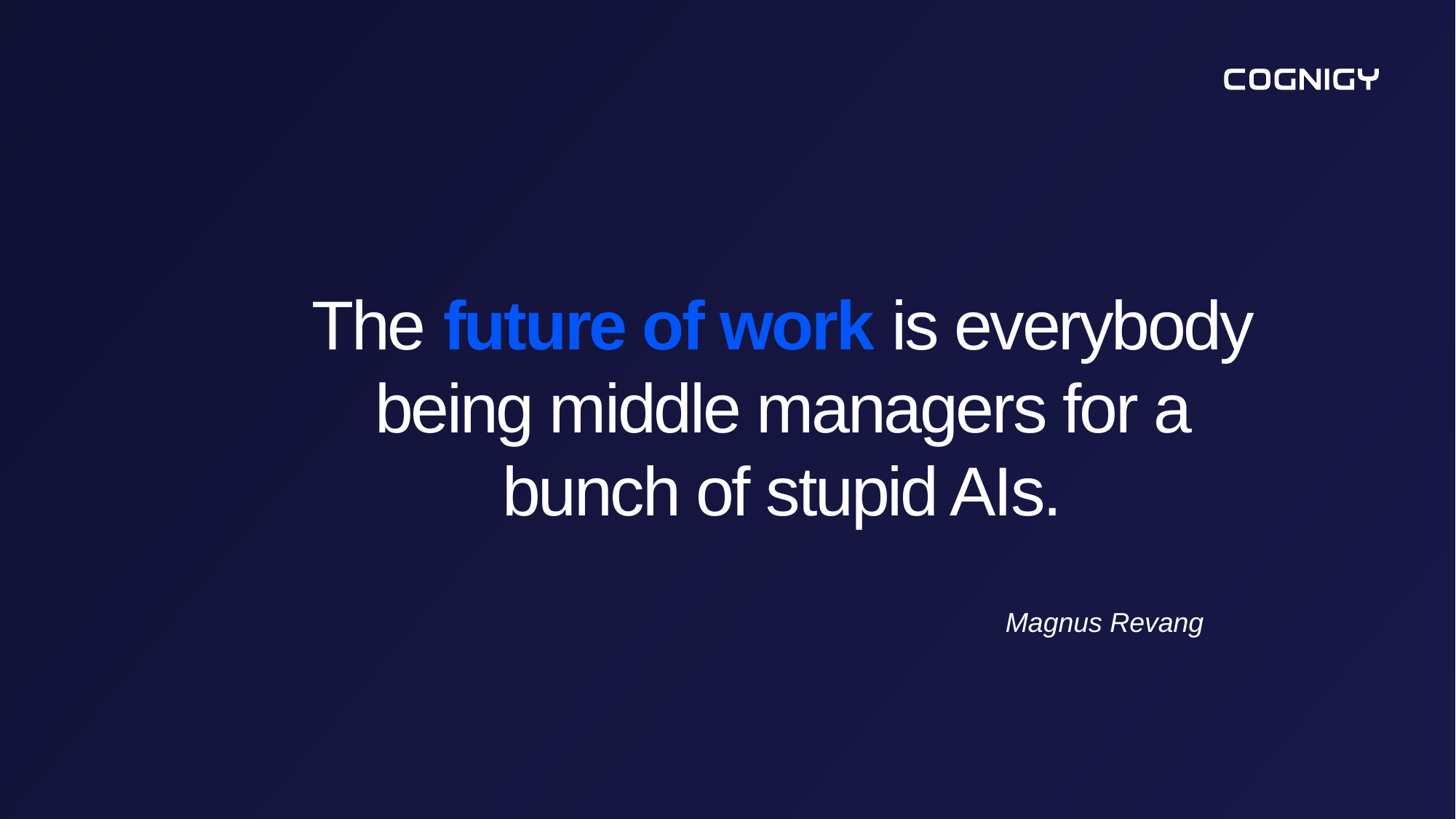

The future of work is everybody being middle managers for a bunch of stupid AIs.
Magnus Revang